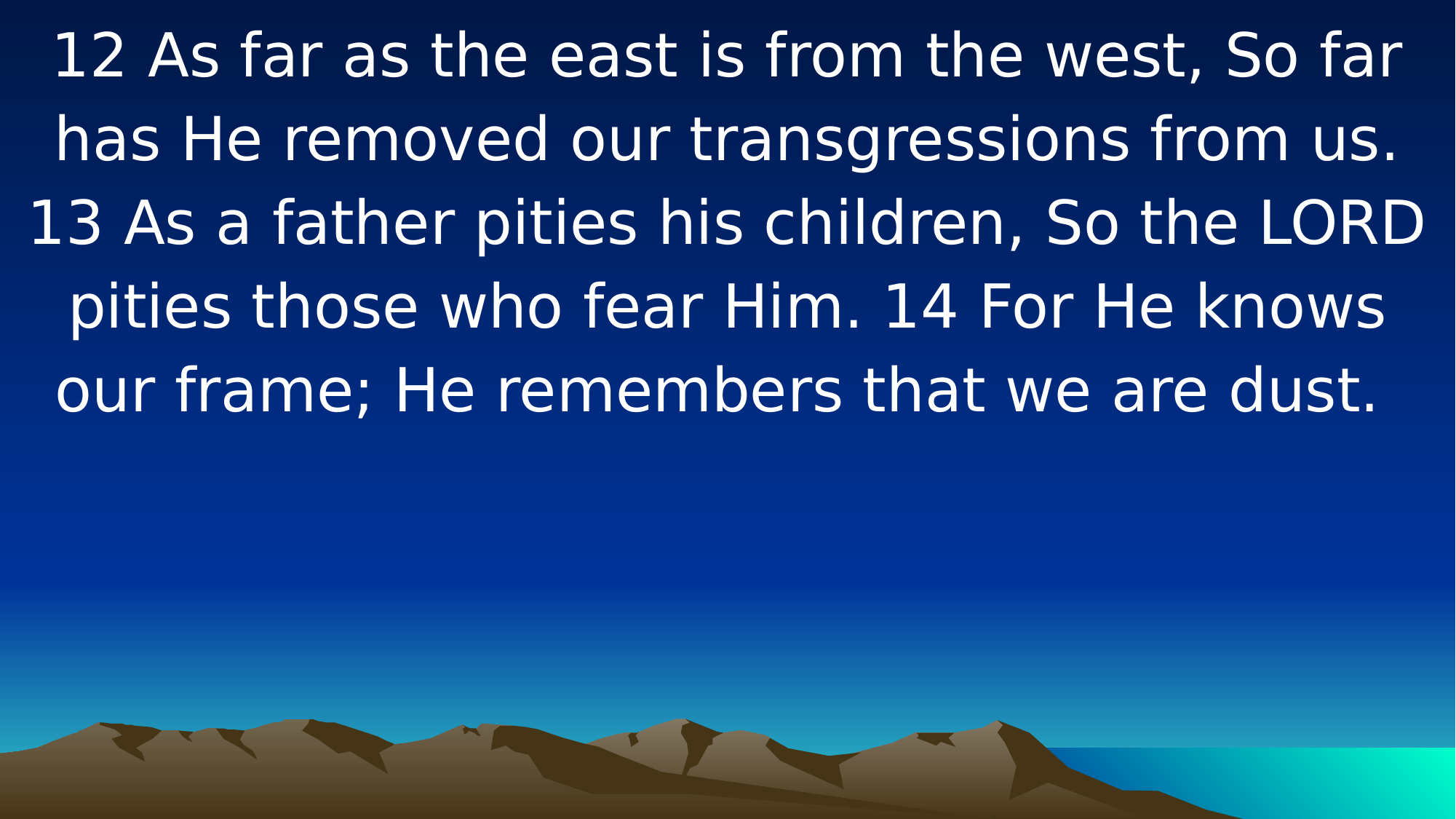

12 As far as the east is from the west, So far has He removed our transgressions from us. 13 As a father pities his children, So the LORD pities those who fear Him. 14 For He knows our frame; He remembers that we are dust.